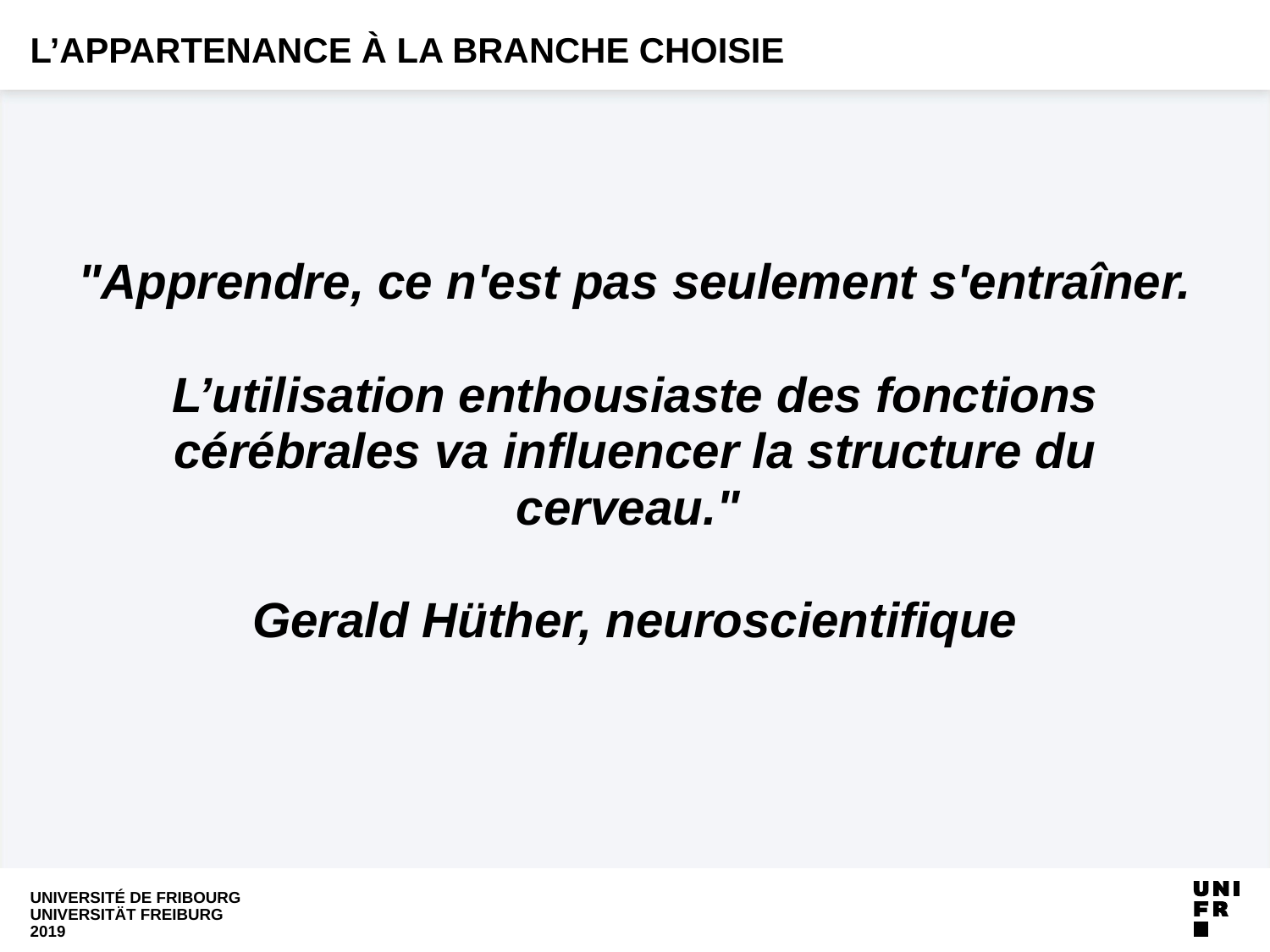

# L’appartenance à la branche choisie

"Apprendre, ce n'est pas seulement s'entraîner.
L’utilisation enthousiaste des fonctions cérébrales va influencer la structure du cerveau."
Gerald Hüther, neuroscientifique